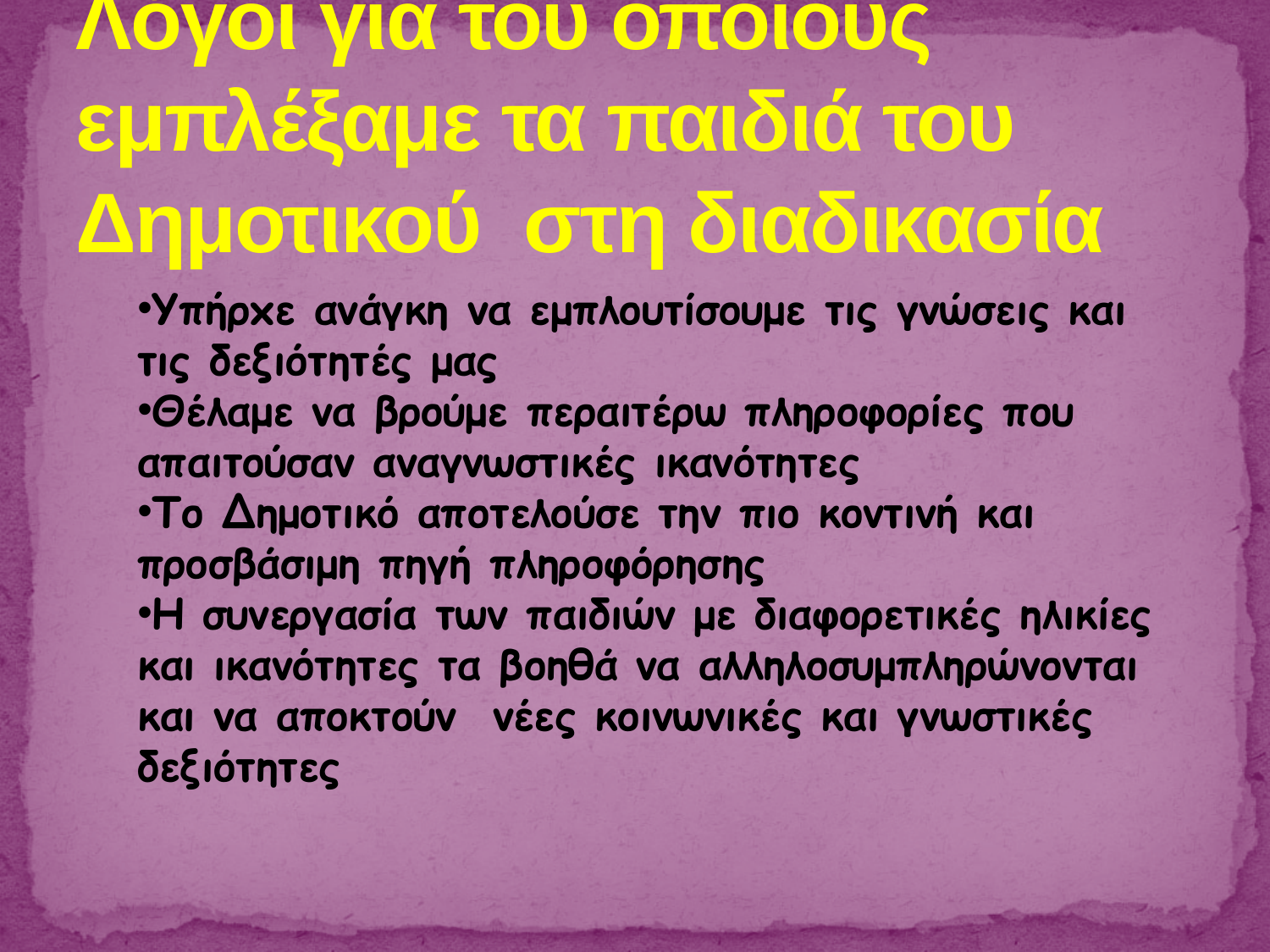

# Λόγοι για του οποίους εμπλέξαμε τα παιδιά του Δημοτικού  στη διαδικασία
Υπήρχε ανάγκη να εμπλουτίσουμε τις γνώσεις και τις δεξιότητές μας
Θέλαμε να βρούμε περαιτέρω πληροφορίες που απαιτούσαν αναγνωστικές ικανότητες
Το Δημοτικό αποτελούσε την πιο κοντινή και προσβάσιμη πηγή πληροφόρησης
Η συνεργασία των παιδιών με διαφορετικές ηλικίες και ικανότητες τα βοηθά να αλληλοσυμπληρώνονται και να αποκτούν  νέες κοινωνικές και γνωστικές
δεξιότητες